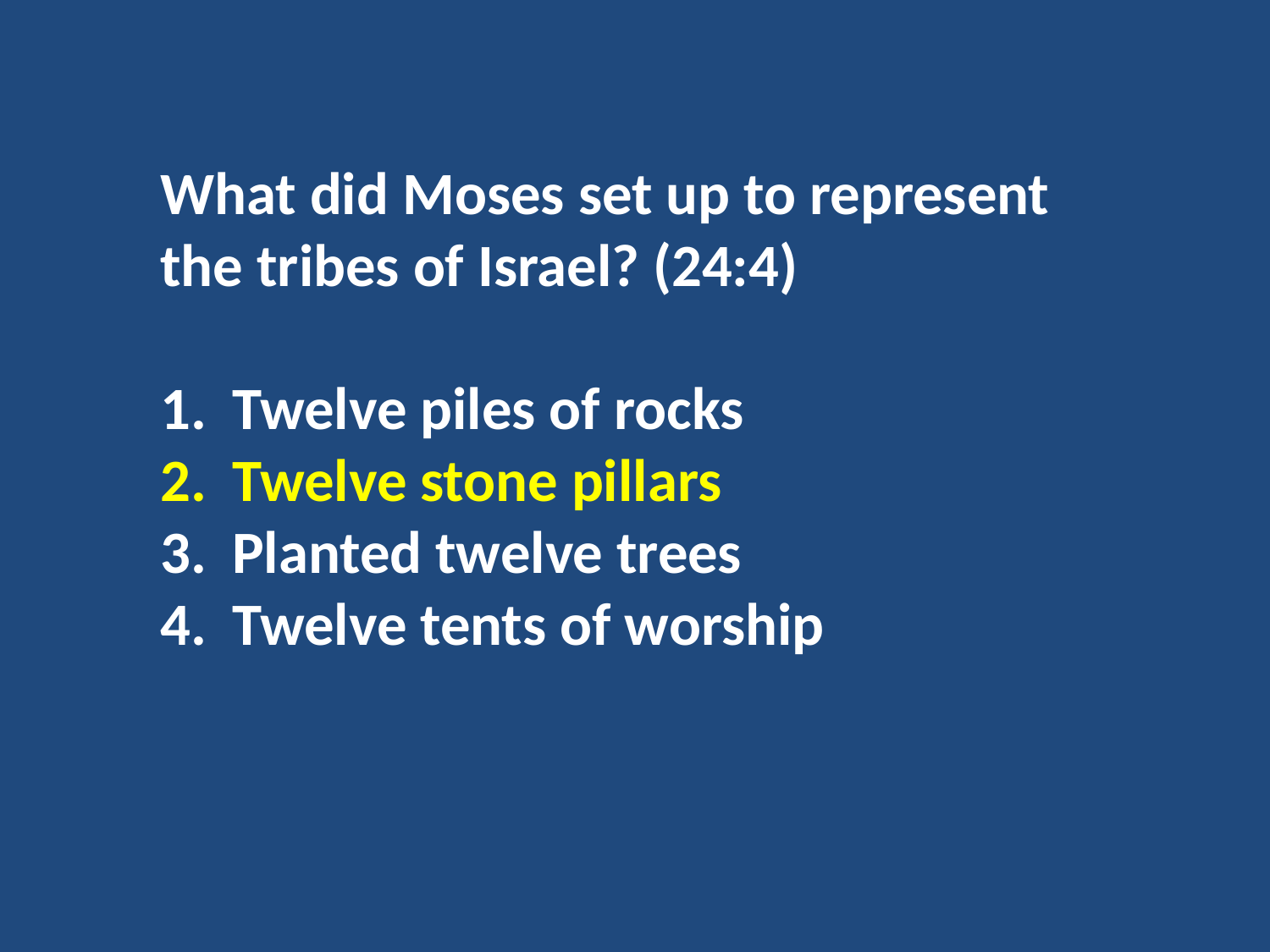

What did Moses set up to represent the tribes of Israel? (24:4)

Twelve piles of rocks
Twelve stone pillars
Planted twelve trees
Twelve tents of worship